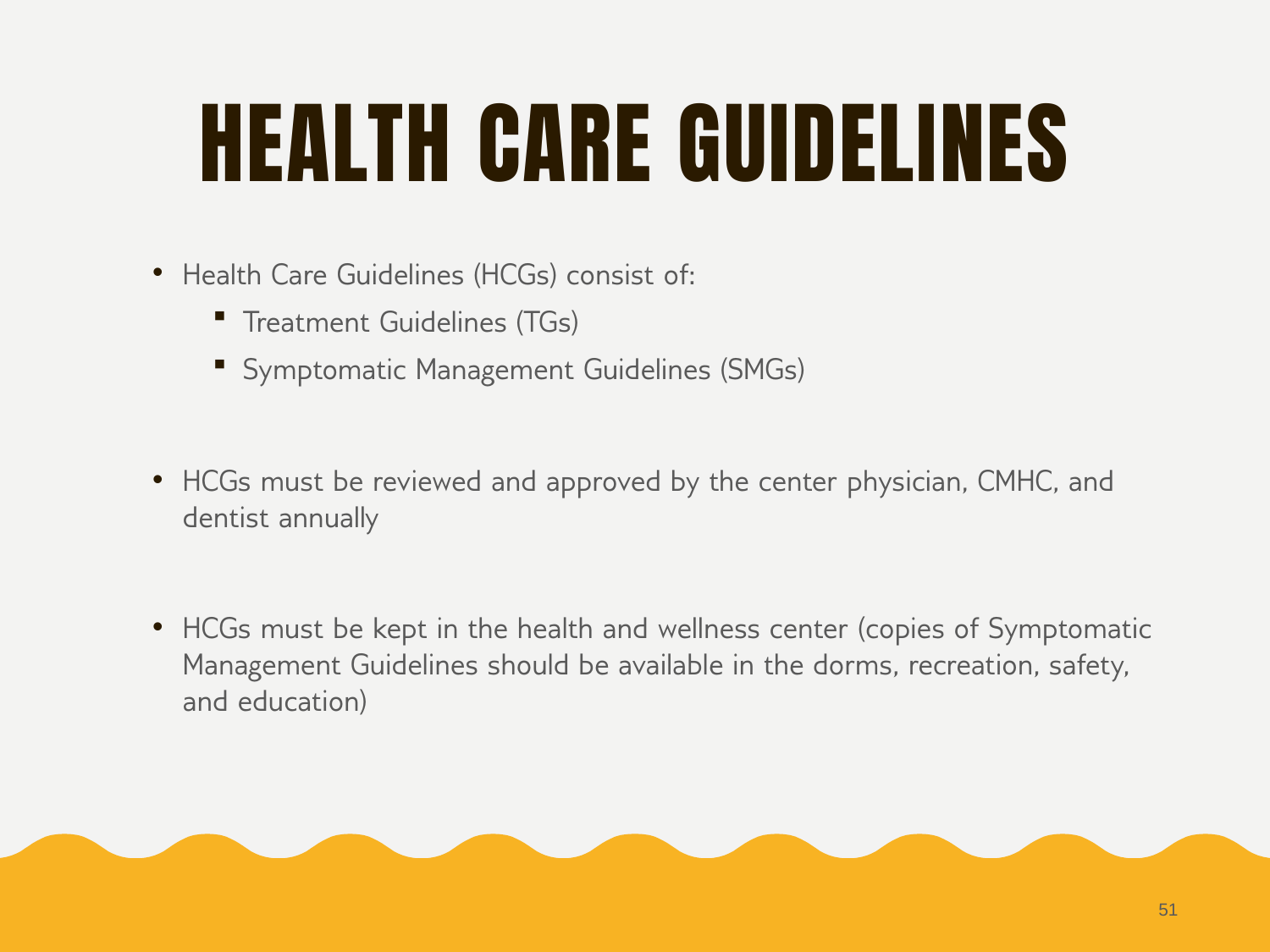

# Health Care Guidelines
Health Care Guidelines (HCGs) consist of:
Treatment Guidelines (TGs)
Symptomatic Management Guidelines (SMGs)

HCGs must be reviewed and approved by the center physician, CMHC, and dentist annually

HCGs must be kept in the health and wellness center (copies of Symptomatic Management Guidelines should be available in the dorms, recreation, safety, and education)

51